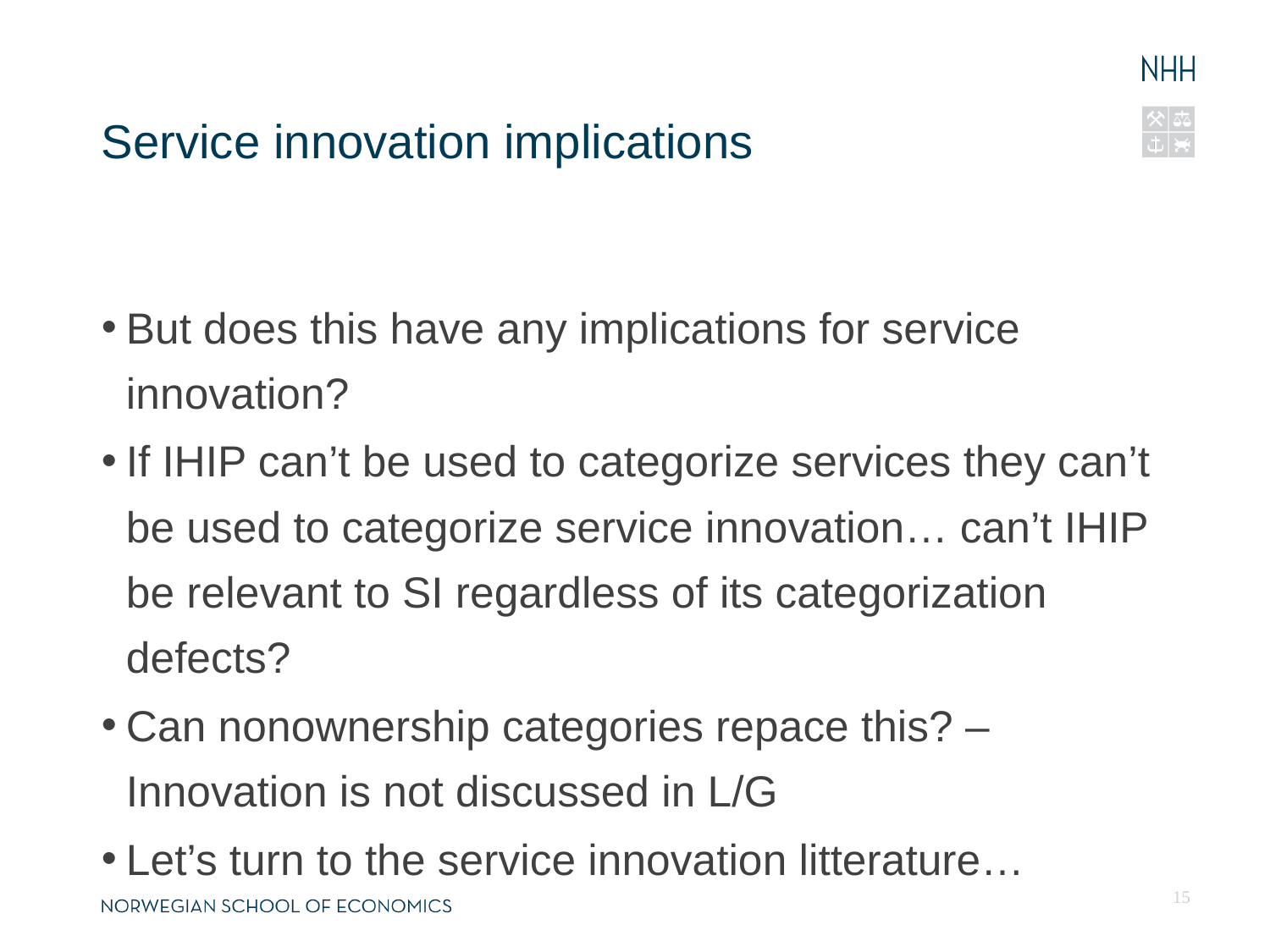

13.04.13
Fornavn Etternavn, navn@nhh.no
# Service innovation implications
But does this have any implications for service innovation?
If IHIP can’t be used to categorize services they can’t be used to categorize service innovation… can’t IHIP be relevant to SI regardless of its categorization defects?
Can nonownership categories repace this? – Innovation is not discussed in L/G
Let’s turn to the service innovation litterature…

15